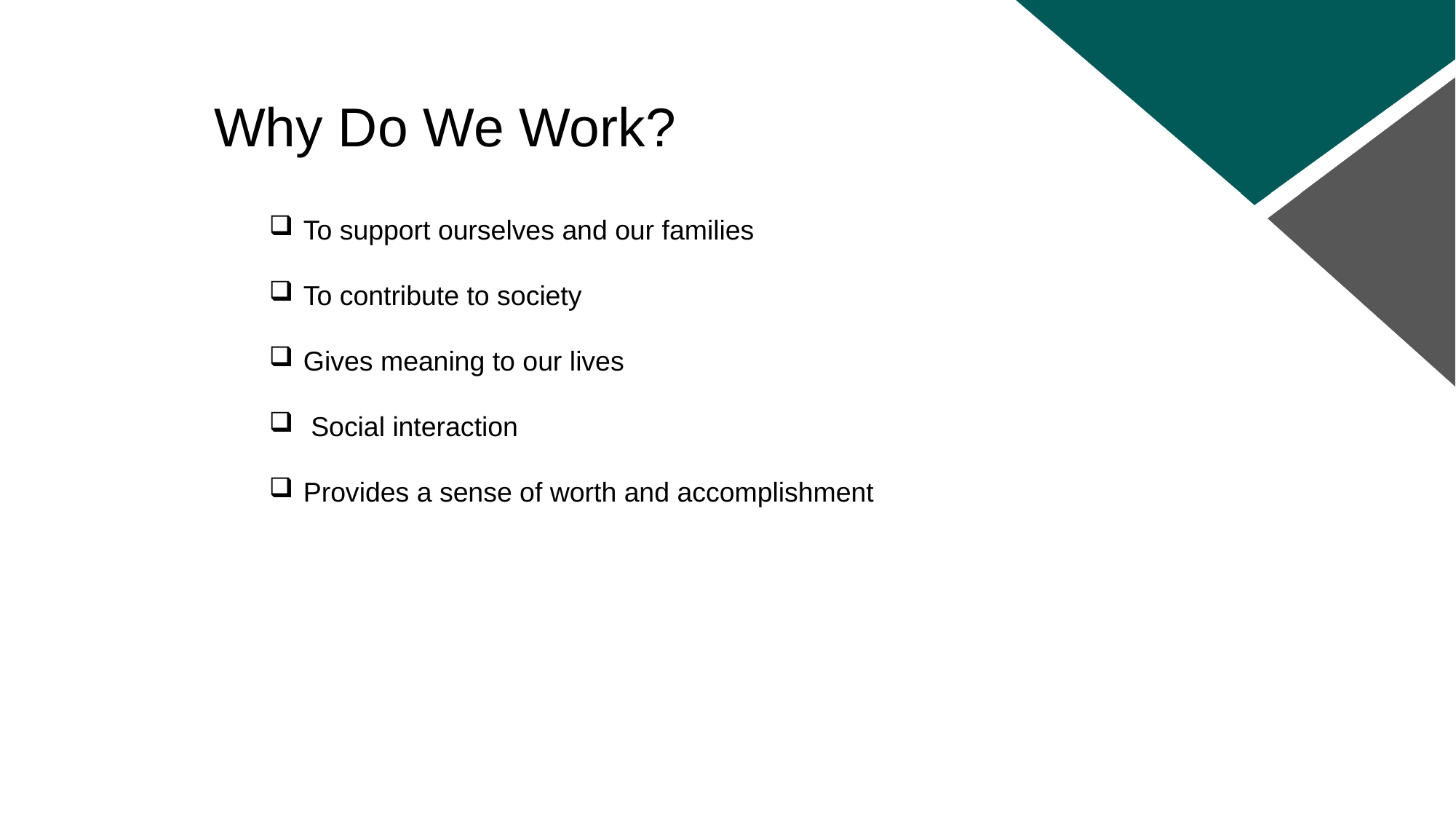

Why Do We Work?
To support ourselves and our families
To contribute to society
Gives meaning to our lives
 Social interaction
Provides a sense of worth and accomplishment